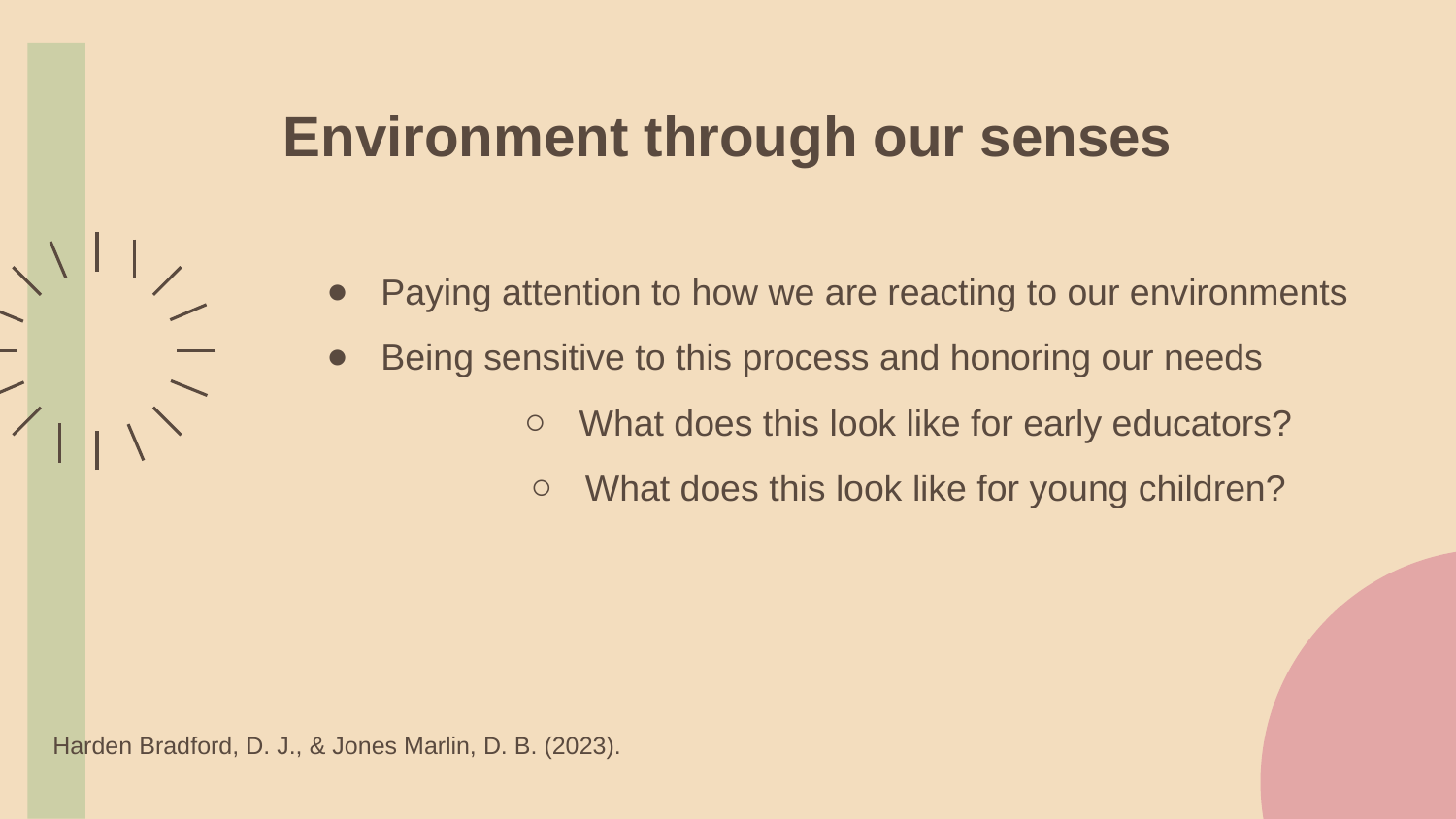

# Environment through our senses
Paying attention to how we are reacting to our environments
Being sensitive to this process and honoring our needs
What does this look like for early educators?
What does this look like for young children?
Harden Bradford, D. J., & Jones Marlin, D. B. (2023).